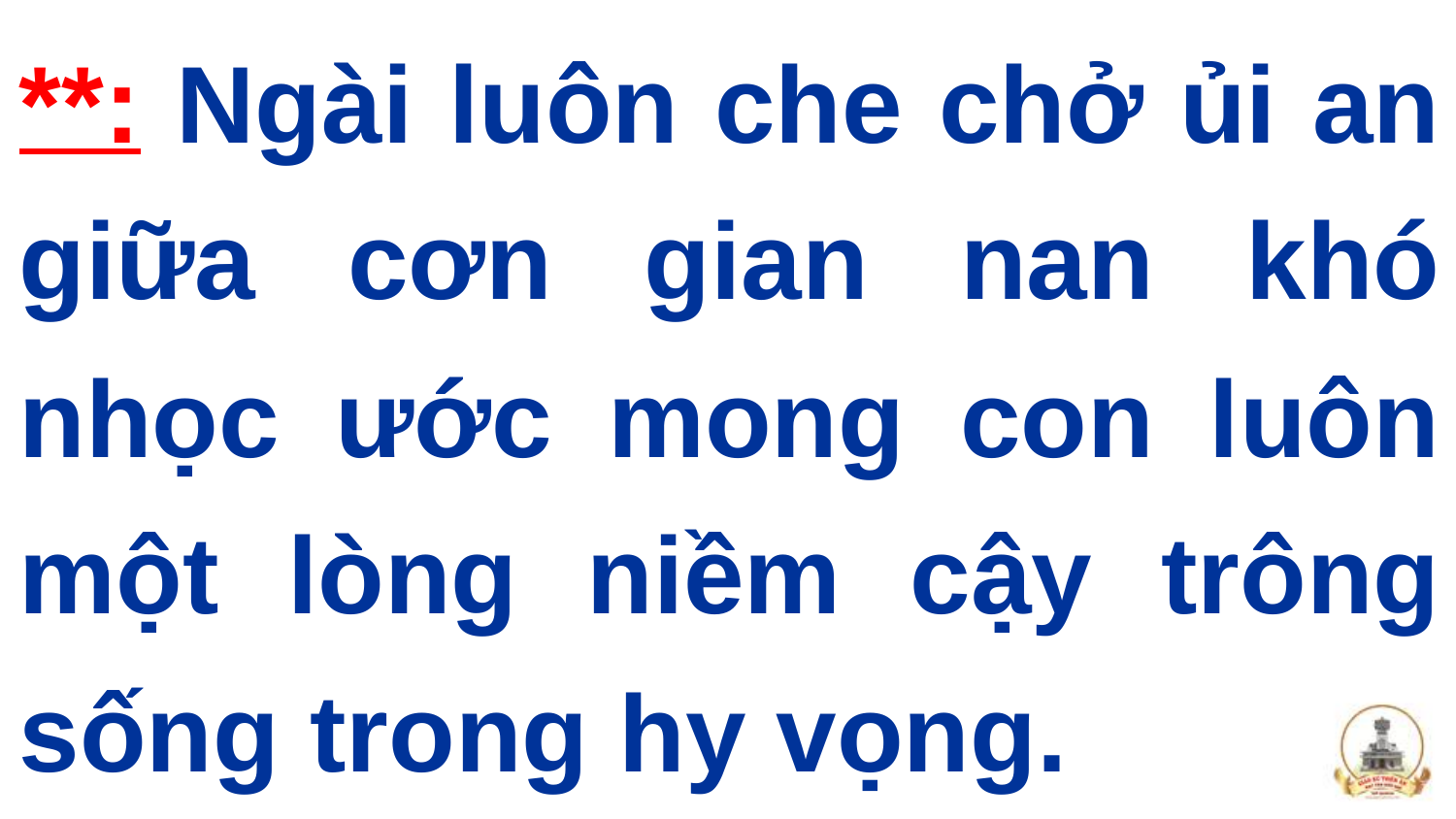

**: Ngài luôn che chở ủi an giữa cơn gian nan khó nhọc ước mong con luôn một lòng niềm cậy trông sống trong hy vọng.